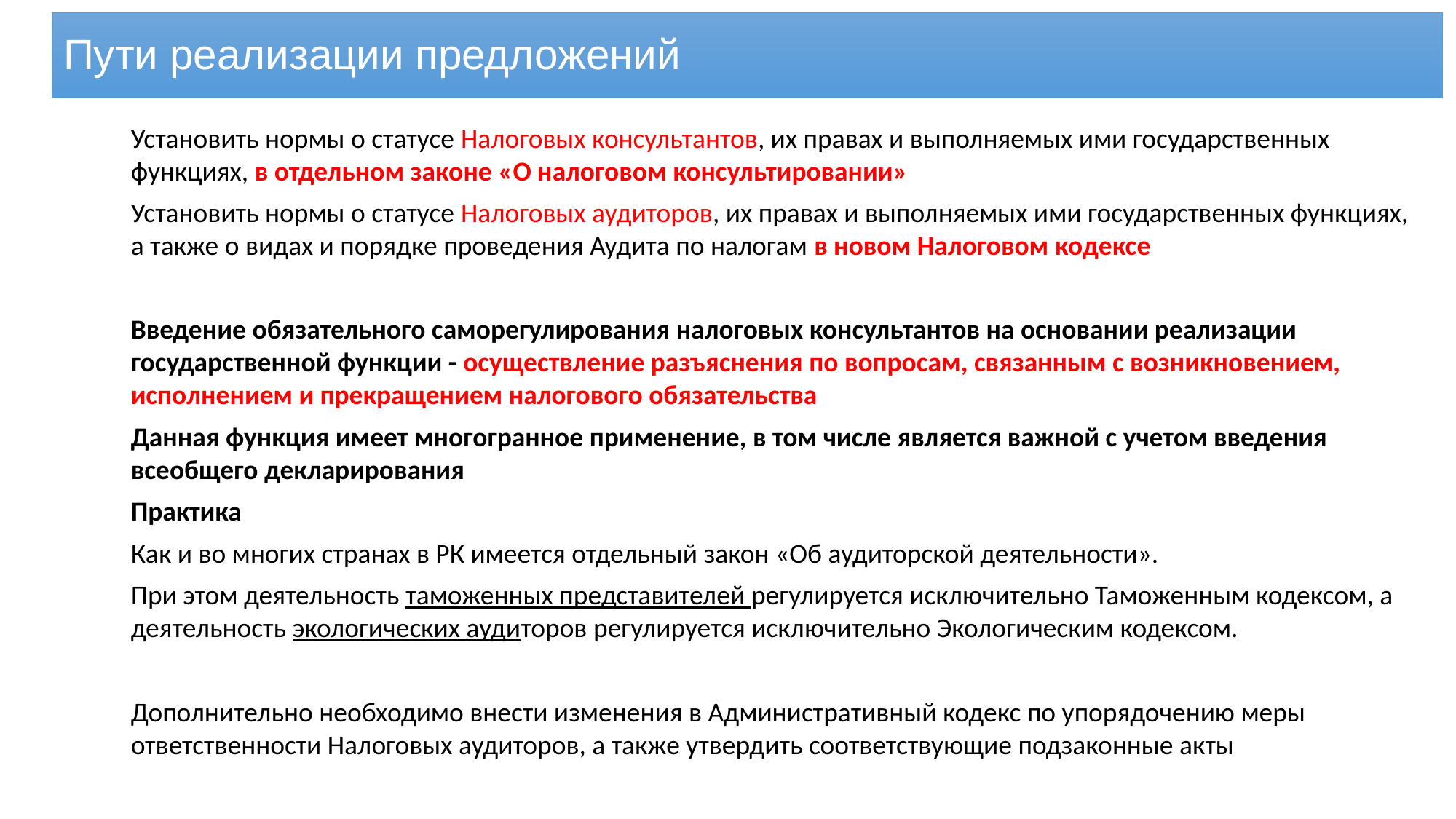

# Пути реализации предложений
Установить нормы о статусе Налоговых консультантов, их правах и выполняемых ими государственных функциях, в отдельном законе «О налоговом консультировании»
Установить нормы о статусе Налоговых аудиторов, их правах и выполняемых ими государственных функциях, а также о видах и порядке проведения Аудита по налогам в новом Налоговом кодексе

Введение обязательного саморегулирования налоговых консультантов на основании реализации государственной функции - осуществление разъяснения по вопросам, связанным с возникновением, исполнением и прекращением налогового обязательства
Данная функция имеет многогранное применение, в том числе является важной с учетом введения всеобщего декларирования
Практика
Как и во многих странах в РК имеется отдельный закон «Об аудиторской деятельности».
При этом деятельность таможенных представителей регулируется исключительно Таможенным кодексом, а деятельность экологических аудиторов регулируется исключительно Экологическим кодексом.

Дополнительно необходимо внести изменения в Административный кодекс по упорядочению меры ответственности Налоговых аудиторов, а также утвердить соответствующие подзаконные акты